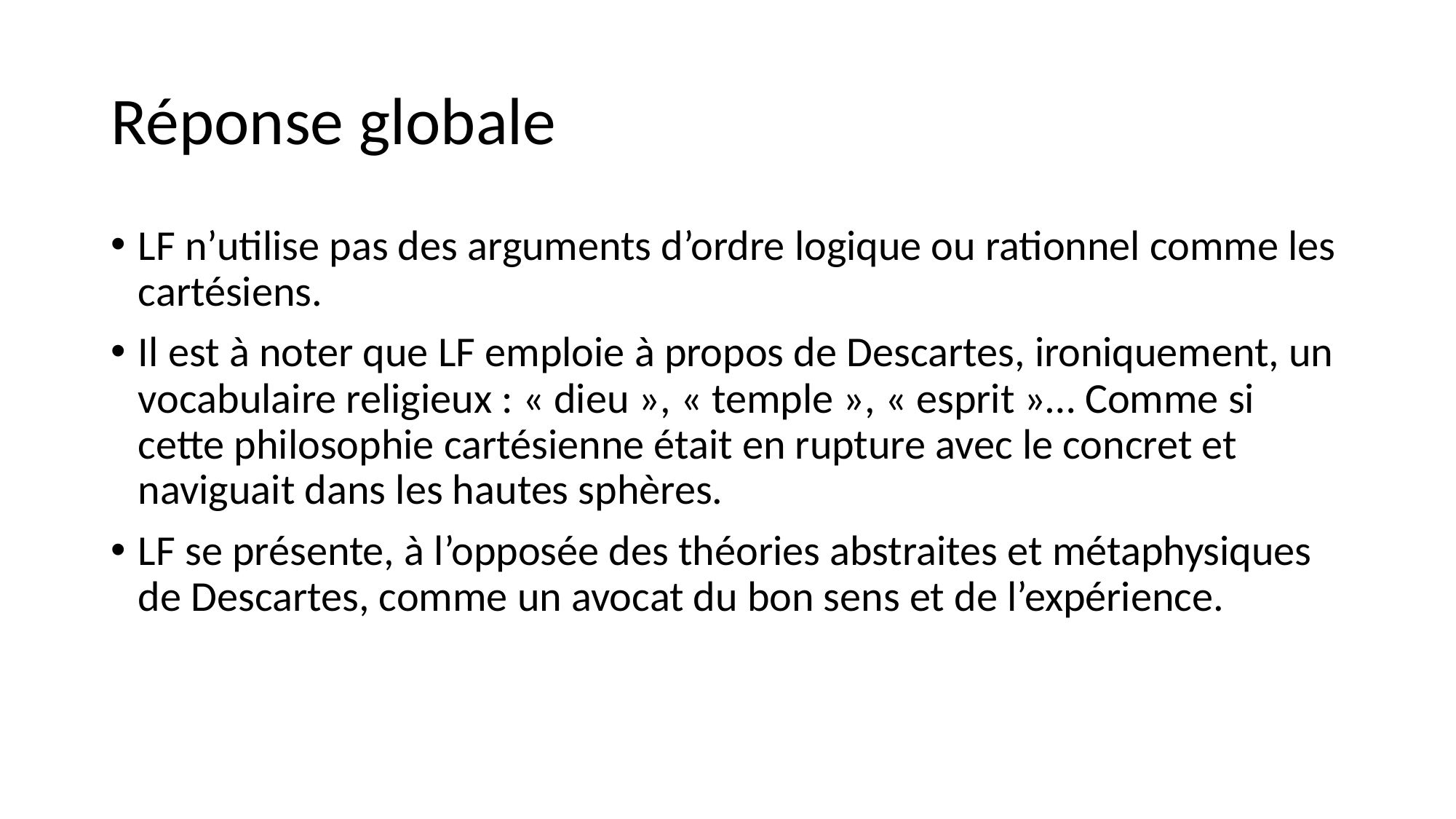

# Réponse globale
LF n’utilise pas des arguments d’ordre logique ou rationnel comme les cartésiens.
Il est à noter que LF emploie à propos de Descartes, ironiquement, un vocabulaire religieux : « dieu », « temple », « esprit »… Comme si cette philosophie cartésienne était en rupture avec le concret et naviguait dans les hautes sphères.
LF se présente, à l’opposée des théories abstraites et métaphysiques de Descartes, comme un avocat du bon sens et de l’expérience.